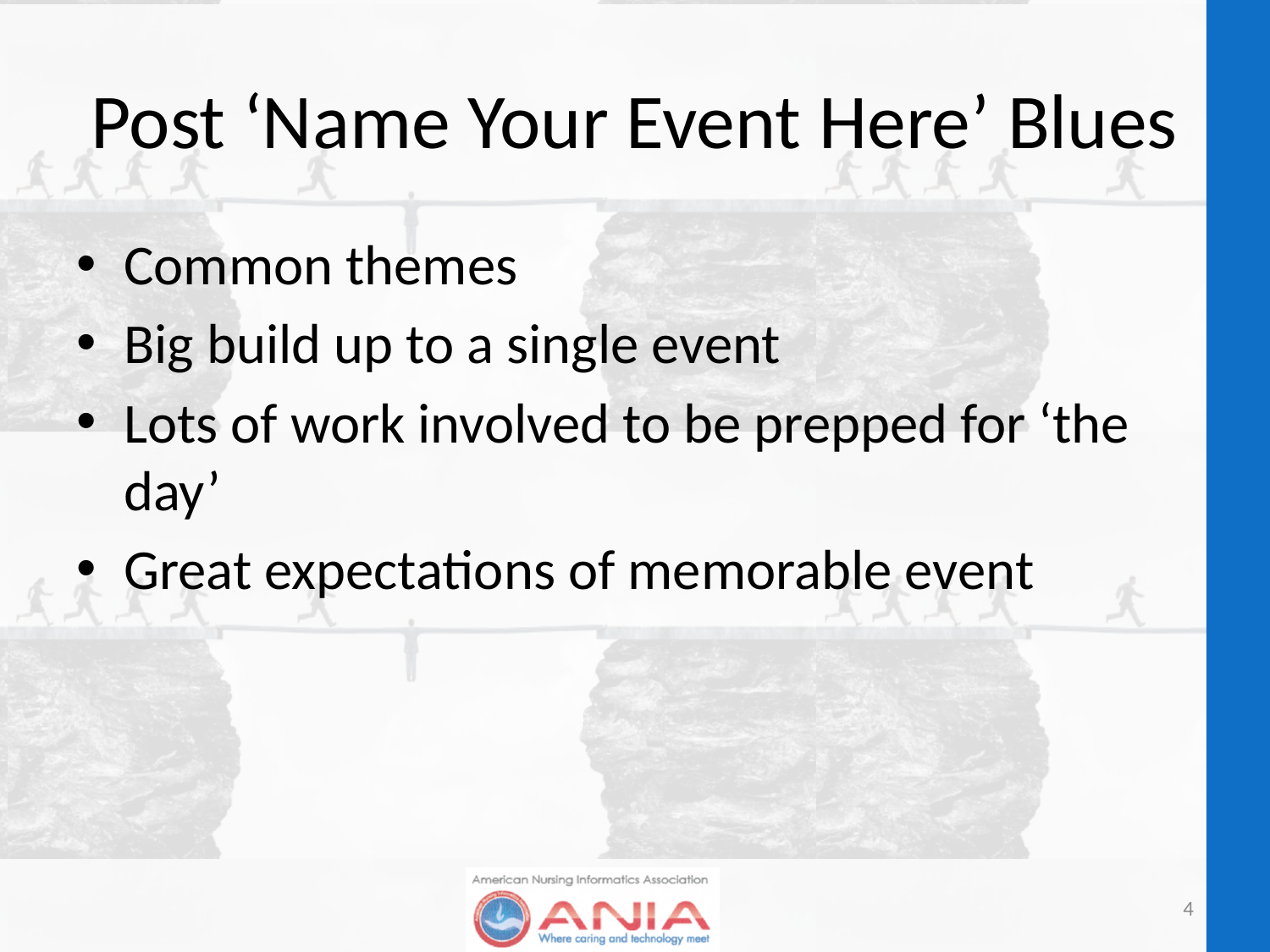

# Post ‘Name Your Event Here’ Blues
Common themes
Big build up to a single event
Lots of work involved to be prepped for ‘the day’
Great expectations of memorable event
4